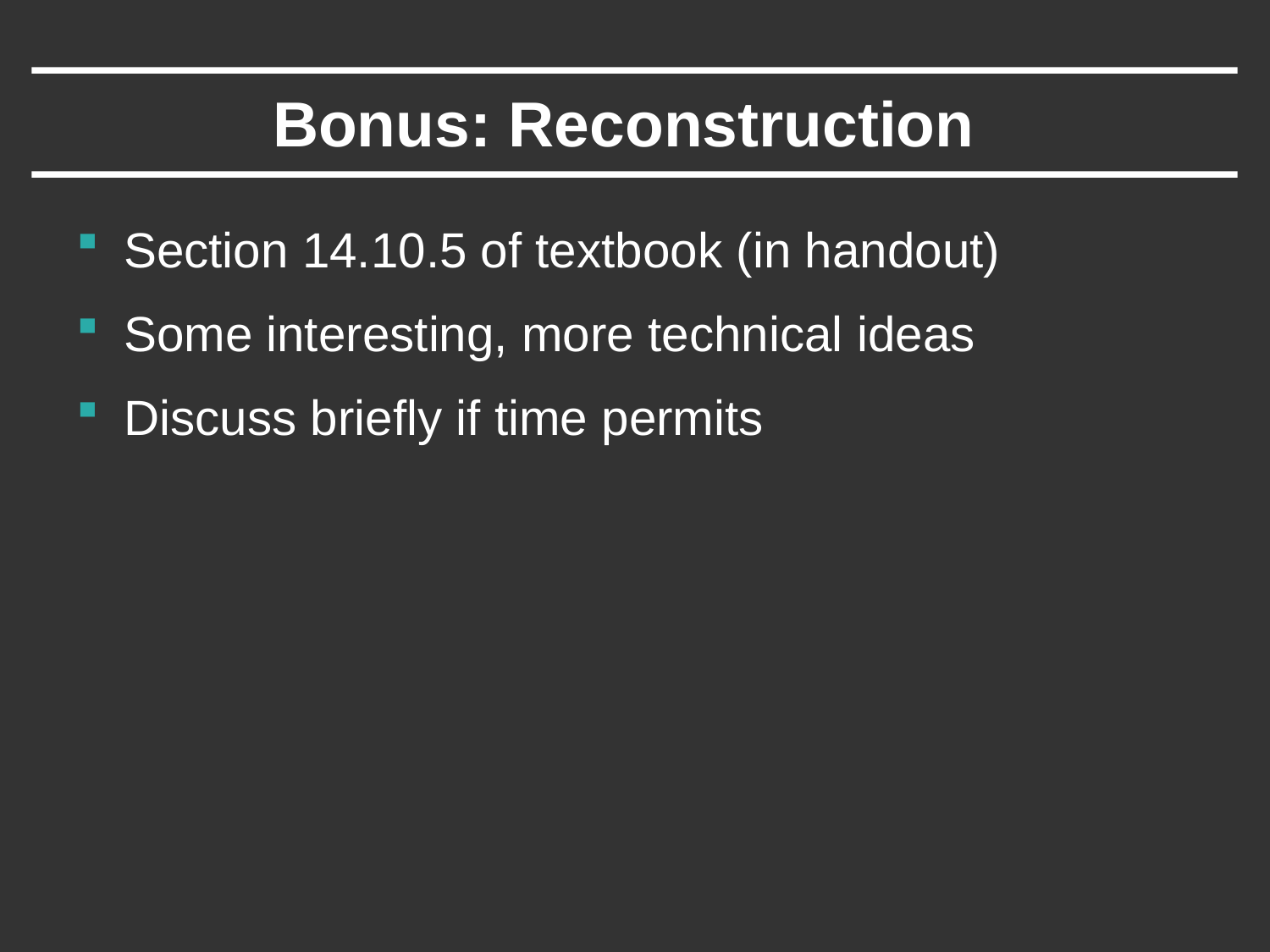

# Bonus: Reconstruction
Section 14.10.5 of textbook (in handout)
Some interesting, more technical ideas
Discuss briefly if time permits